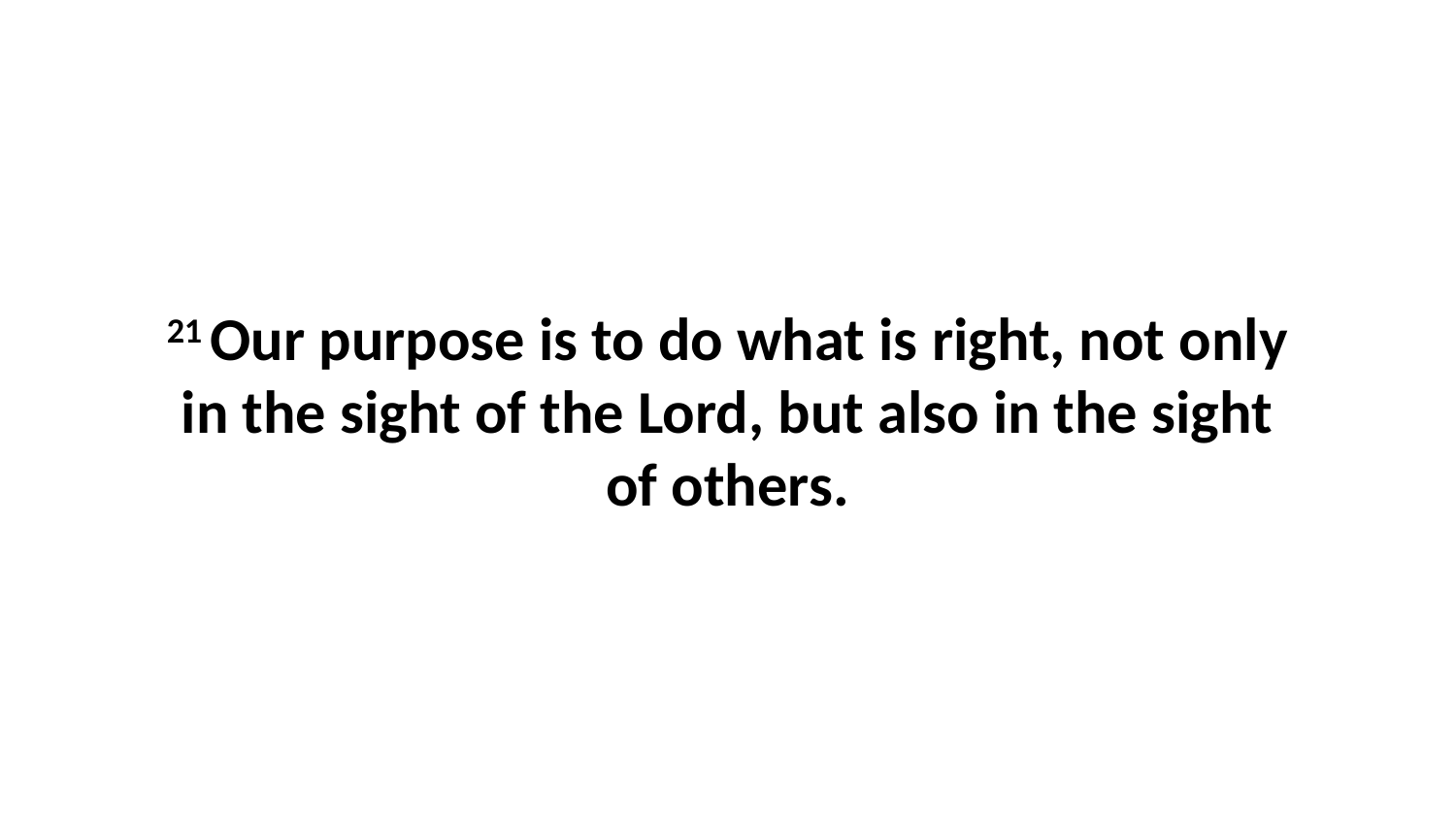

21 Our purpose is to do what is right, not only in the sight of the Lord, but also in the sight of others.